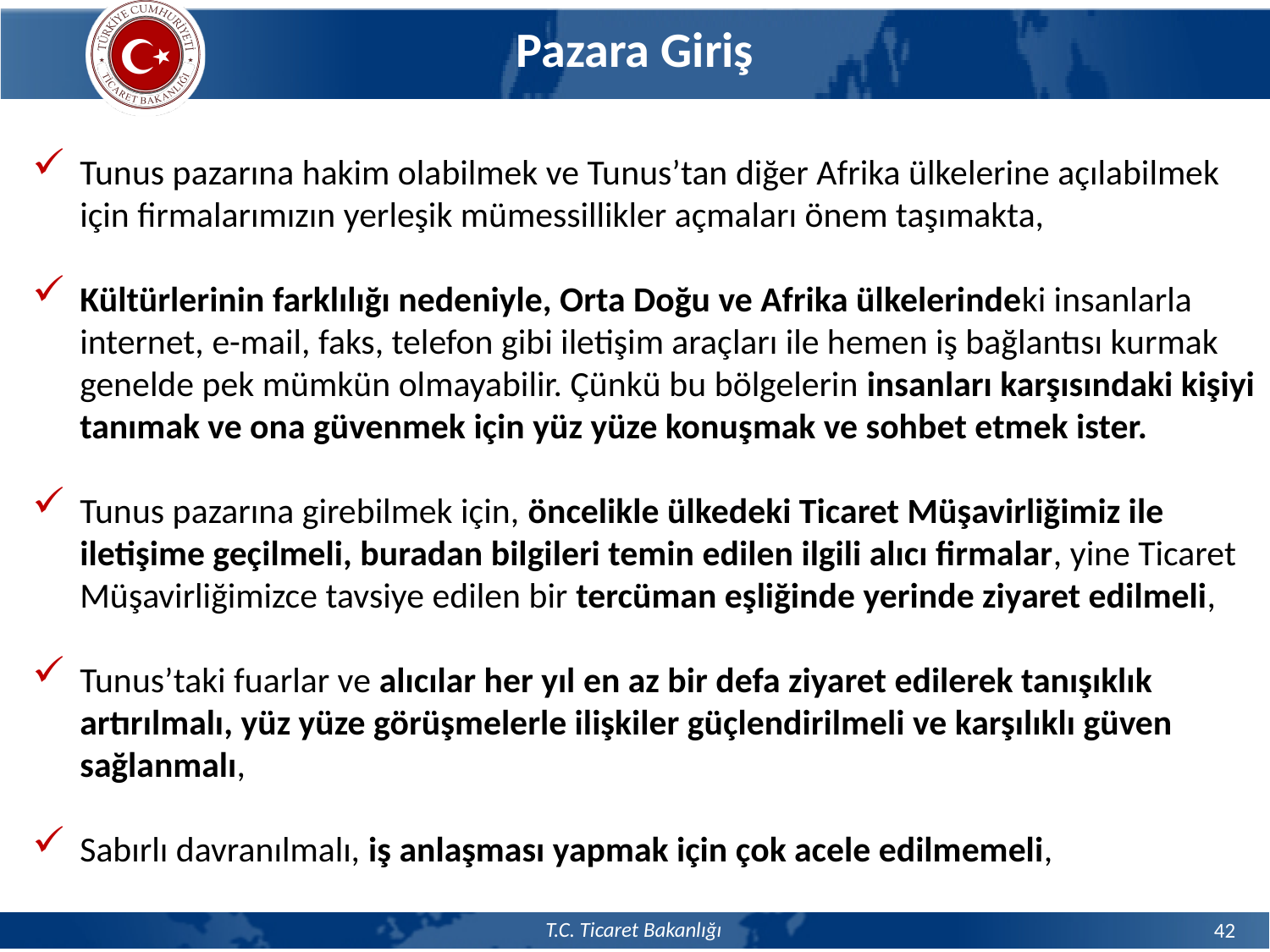

Pazara Giriş
Tunus pazarına hakim olabilmek ve Tunus’tan diğer Afrika ülkelerine açılabilmek için firmalarımızın yerleşik mümessillikler açmaları önem taşımakta,

Kültürlerinin farklılığı nedeniyle, Orta Doğu ve Afrika ülkelerindeki insanlarla internet, e-mail, faks, telefon gibi iletişim araçları ile hemen iş bağlantısı kurmak genelde pek mümkün olmayabilir. Çünkü bu bölgelerin insanları karşısındaki kişiyi tanımak ve ona güvenmek için yüz yüze konuşmak ve sohbet etmek ister.

Tunus pazarına girebilmek için, öncelikle ülkedeki Ticaret Müşavirliğimiz ile iletişime geçilmeli, buradan bilgileri temin edilen ilgili alıcı firmalar, yine Ticaret Müşavirliğimizce tavsiye edilen bir tercüman eşliğinde yerinde ziyaret edilmeli,

Tunus’taki fuarlar ve alıcılar her yıl en az bir defa ziyaret edilerek tanışıklık artırılmalı, yüz yüze görüşmelerle ilişkiler güçlendirilmeli ve karşılıklı güven sağlanmalı,

Sabırlı davranılmalı, iş anlaşması yapmak için çok acele edilmemeli,
42